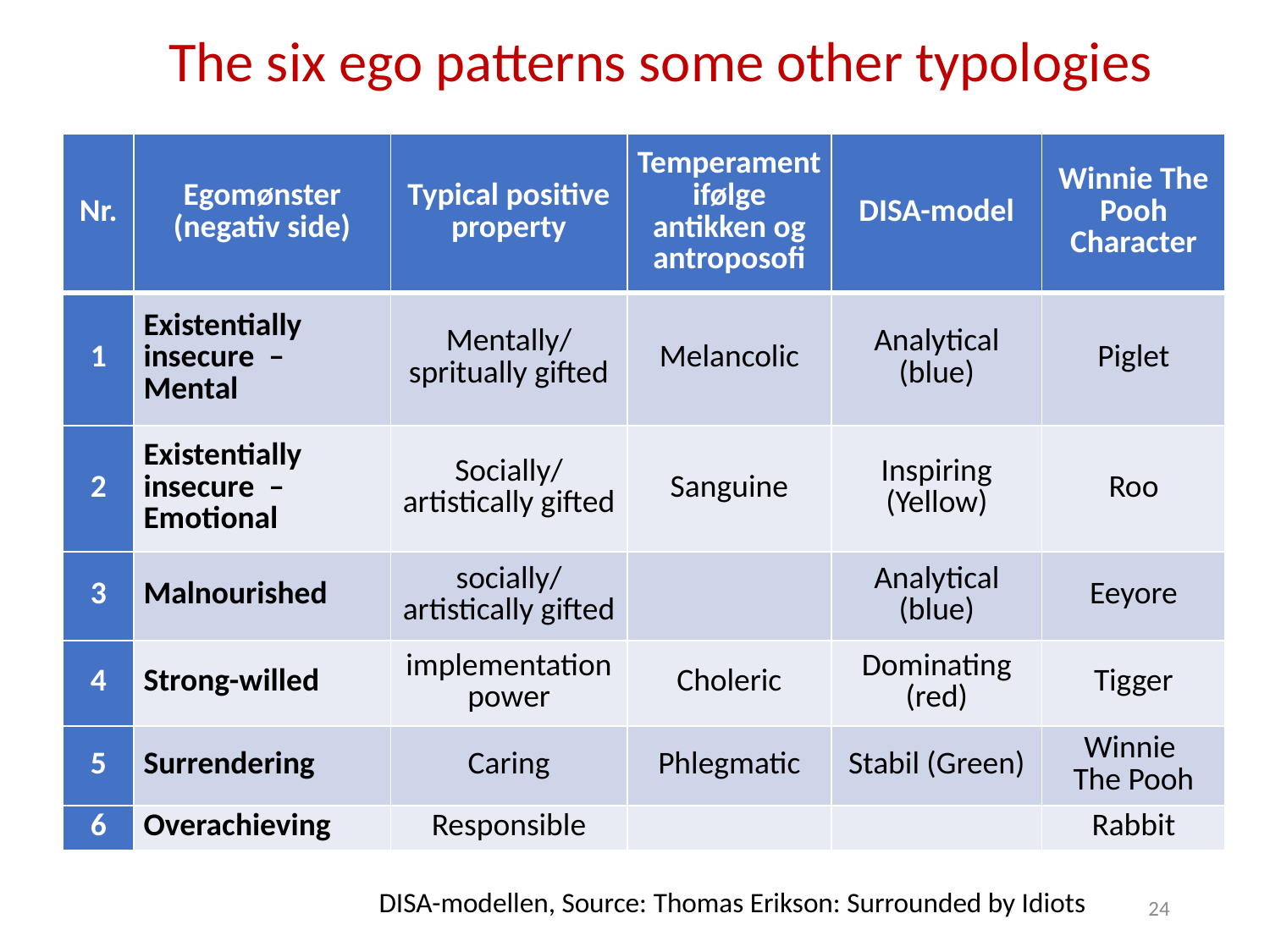

The six ego patterns some other typologies
| Nr. | Egomønster (negativ side) | Typical positive property | Temperament ifølge antikken og antroposofi | DISA-model | Winnie The Pooh Character |
| --- | --- | --- | --- | --- | --- |
| 1 | Existentially insecure – Mental | Mentally/ spritually gifted | Melancolic | Analytical (blue) | Piglet |
| 2 | Existentially insecure – Emotional | Socially/ artistically gifted | Sanguine | Inspiring (Yellow) | Roo |
| 3 | Malnourished | socially/ artistically gifted |  | Analytical (blue) | Eeyore |
| 4 | Strong-willed | implementation power | Choleric | Dominating (red) | Tigger |
| 5 | Surrendering | Caring | Phlegmatic | Stabil (Green) | Winnie The Pooh |
| 6 | Overachieving | Responsible |  |  | Rabbit |
DISA-modellen, Source: Thomas Erikson: Surrounded by Idiots
24